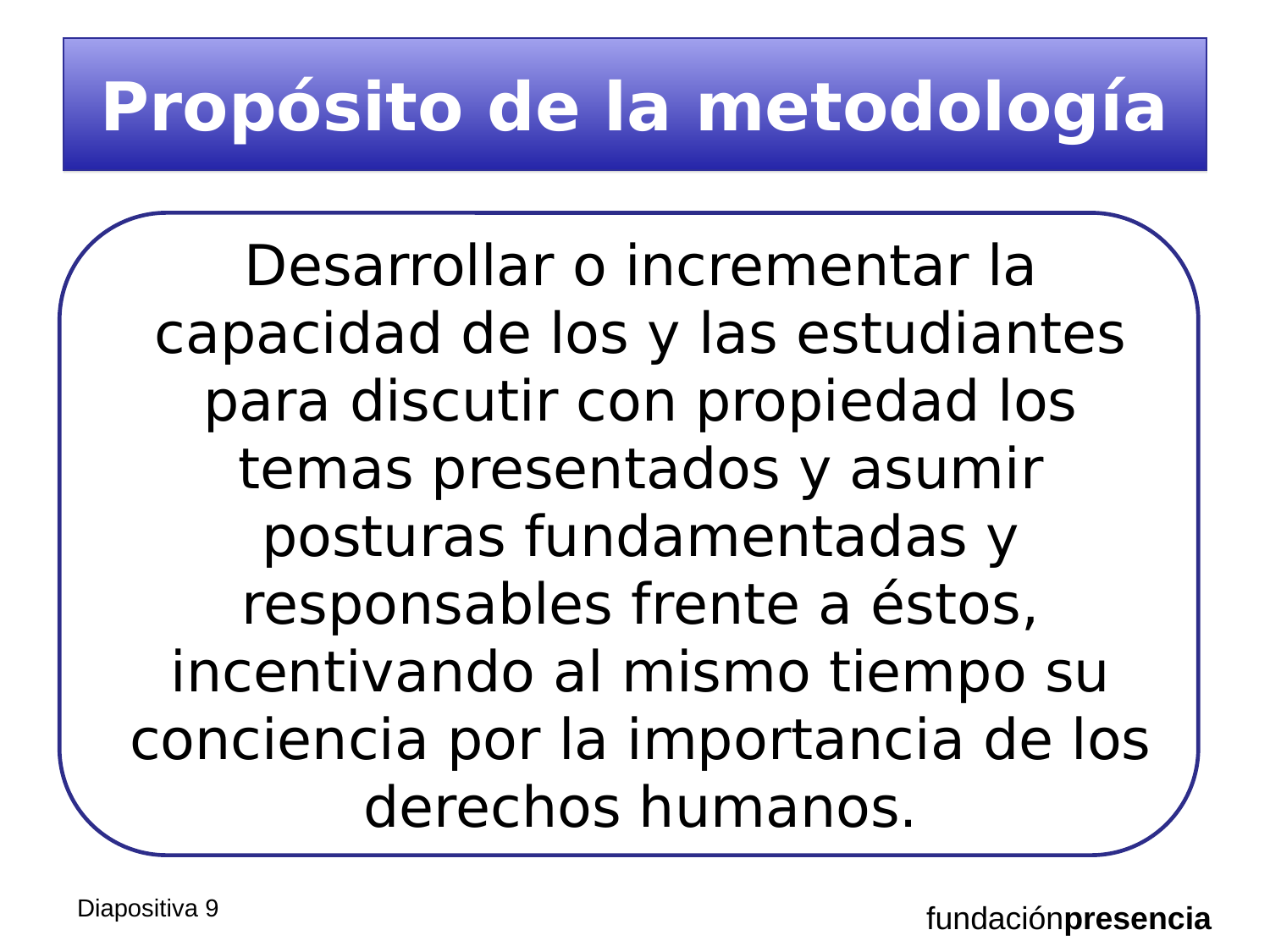

# Propósito de la metodología
Desarrollar o incrementar la capacidad de los y las estudiantes para discutir con propiedad los temas presentados y asumir posturas fundamentadas y responsables frente a éstos, incentivando al mismo tiempo su conciencia por la importancia de los derechos humanos.
Diapositiva 9